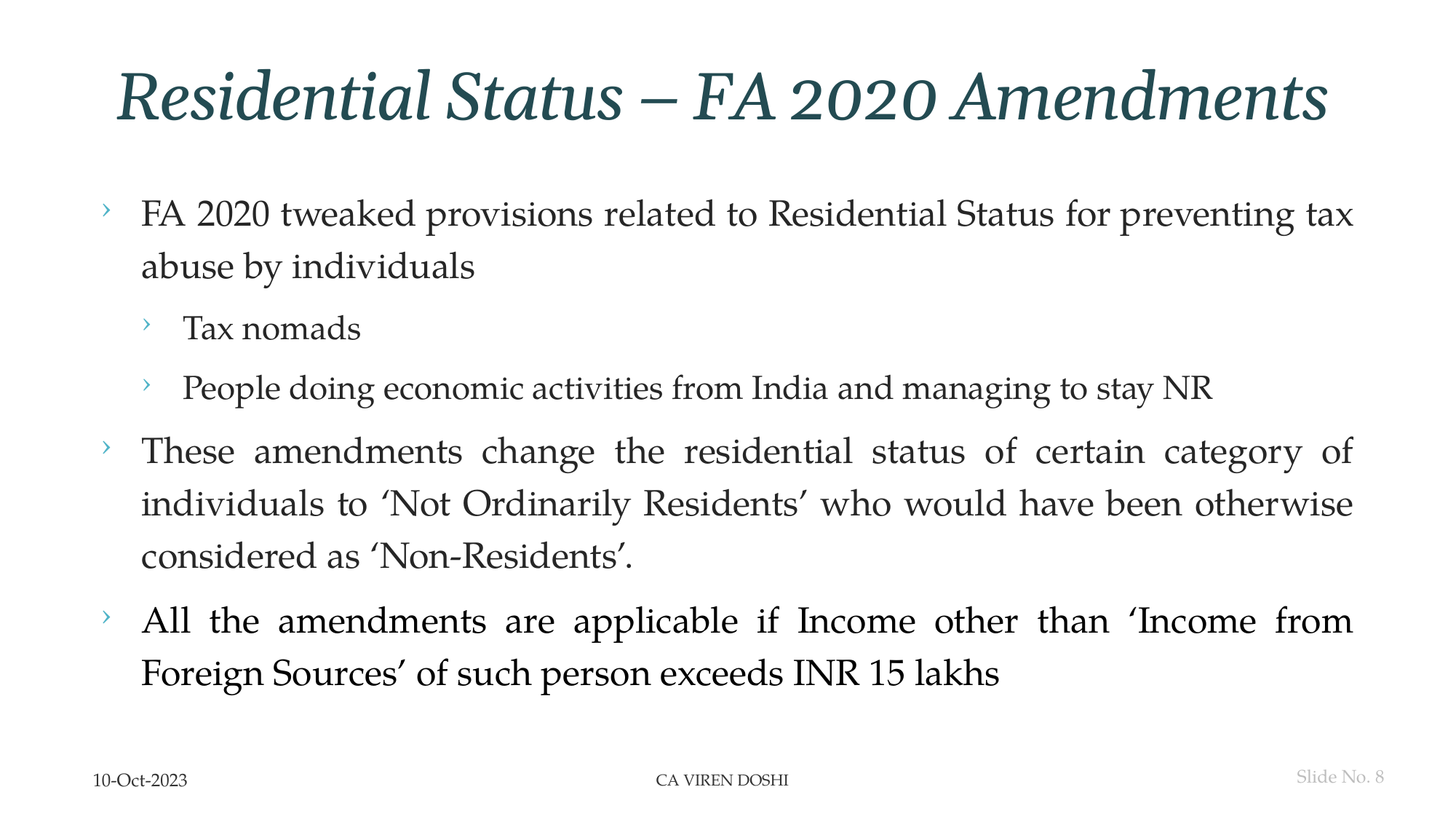

# Residential Status – FA 2020 Amendments
FA 2020 tweaked provisions related to Residential Status for preventing tax abuse by individuals
Tax nomads
People doing economic activities from India and managing to stay NR
These amendments change the residential status of certain category of individuals to ‘Not Ordinarily Residents’ who would have been otherwise considered as ‘Non-Residents’.
All the amendments are applicable if Income other than ‘Income from Foreign Sources’ of such person exceeds INR 15 lakhs

10-Oct-2023
CA Viren Doshi
Slide No. 8